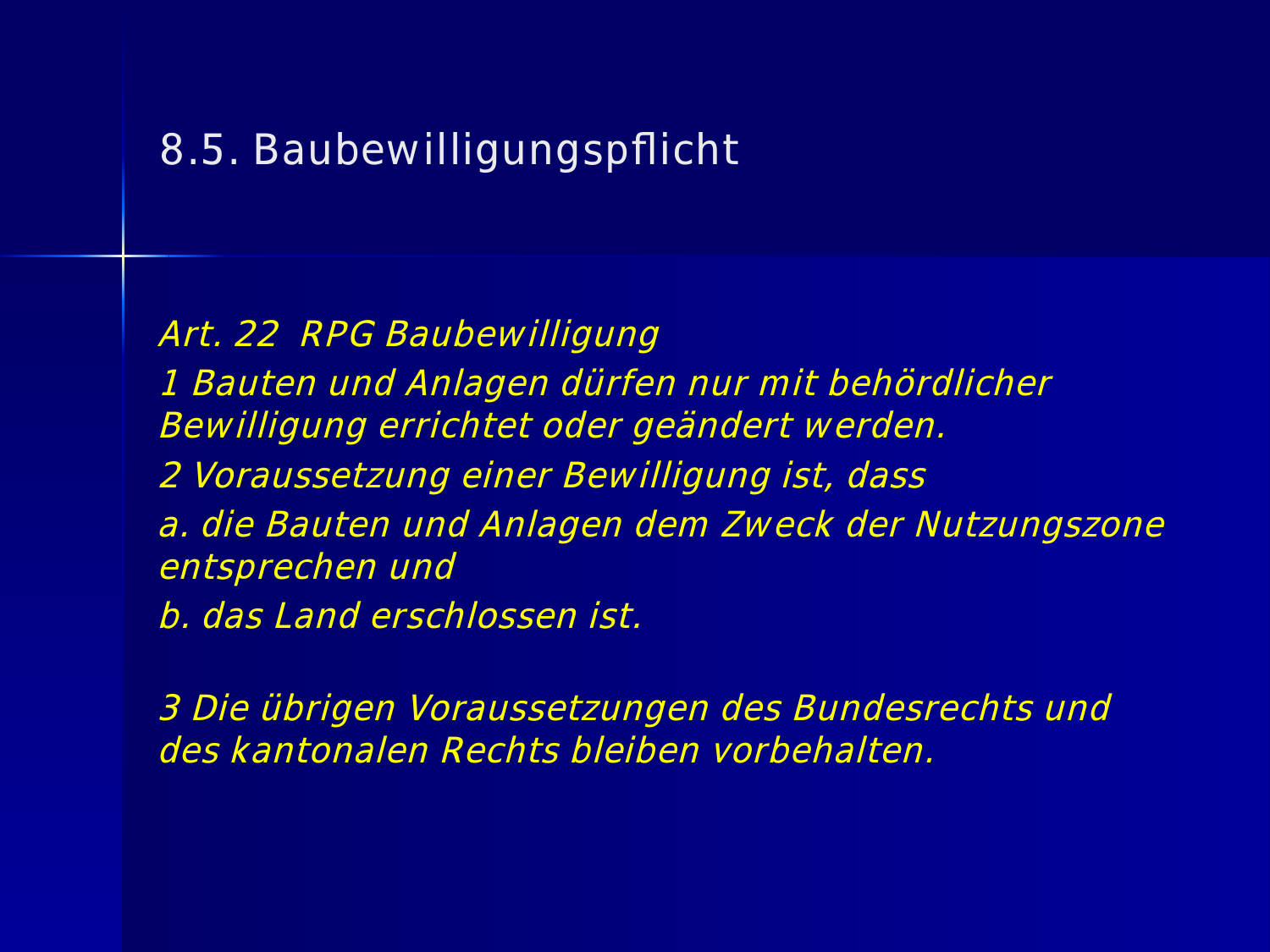

8.5. Baubewilligungspflicht

Art. 22  RPG Baubewilligung
1 Bauten und Anlagen dürfen nur mit behördlicher Bewilligung errichtet oder geändert werden.
2 Voraussetzung einer Bewilligung ist, dass
a. die Bauten und Anlagen dem Zweck der Nutzungszone entsprechen und
b. das Land erschlossen ist.
3 Die übrigen Voraussetzungen des Bundesrechts und des kantonalen Rechts bleiben vorbehalten.